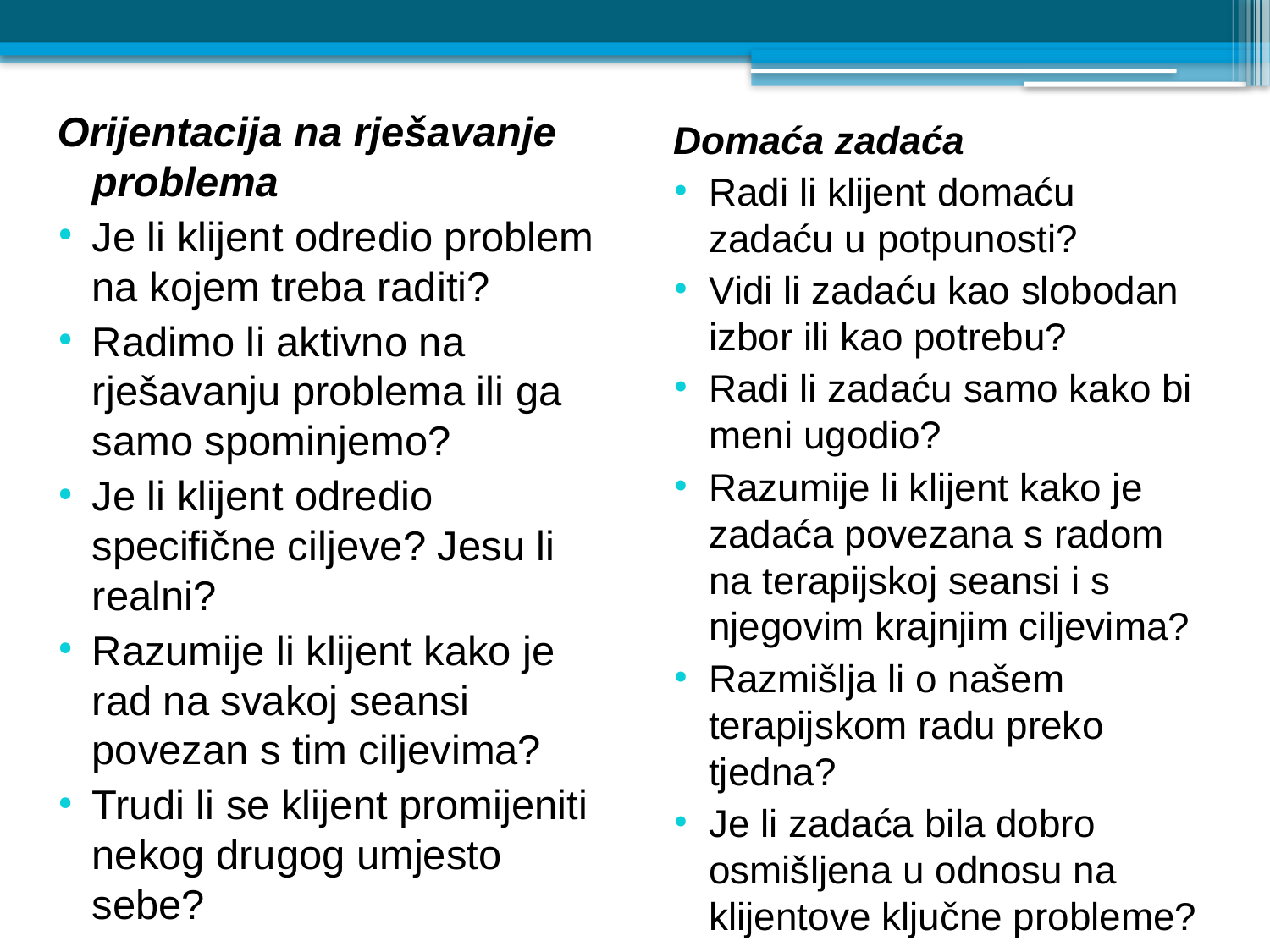

Orijentacija na rješavanje problema
Je li klijent odredio problem na kojem treba raditi?
Radimo li aktivno na rješavanju problema ili ga samo spominjemo?
Je li klijent odredio specifične ciljeve? Jesu li realni?
Razumije li klijent kako je rad na svakoj seansi povezan s tim ciljevima?
Trudi li se klijent promijeniti nekog drugog umjesto sebe?
Domaća zadaća
Radi li klijent domaću zadaću u potpunosti?
Vidi li zadaću kao slobodan izbor ili kao potrebu?
Radi li zadaću samo kako bi meni ugodio?
Razumije li klijent kako je zadaća povezana s radom na terapijskoj seansi i s njegovim krajnjim ciljevima?
Razmišlja li o našem terapijskom radu preko tjedna?
Je li zadaća bila dobro osmišljena u odnosu na klijentove ključne probleme?